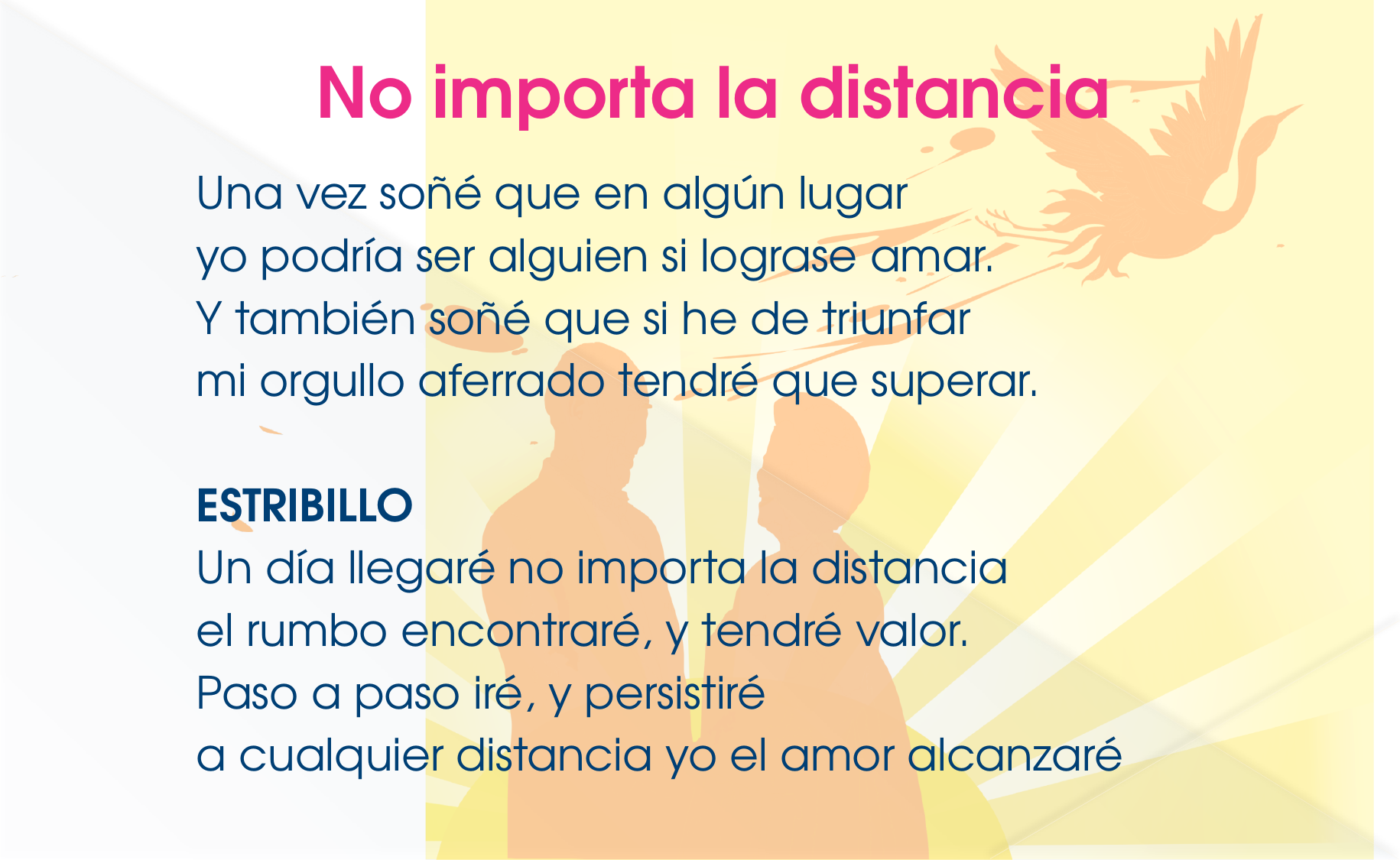

# No importa la distancia
Una vez soñé que en algún lugar
yo podría ser alguien si lograse amar.
Y también soñé que si he de triunfar
mi orgullo aferrado tendré que superar.

ESTRIBILLO
Un día llegaré no importa la distancia
el rumbo encontraré, y tendré valor.
Paso a paso iré, y persistiré
a cualquier distancia yo el amor alcanzaré